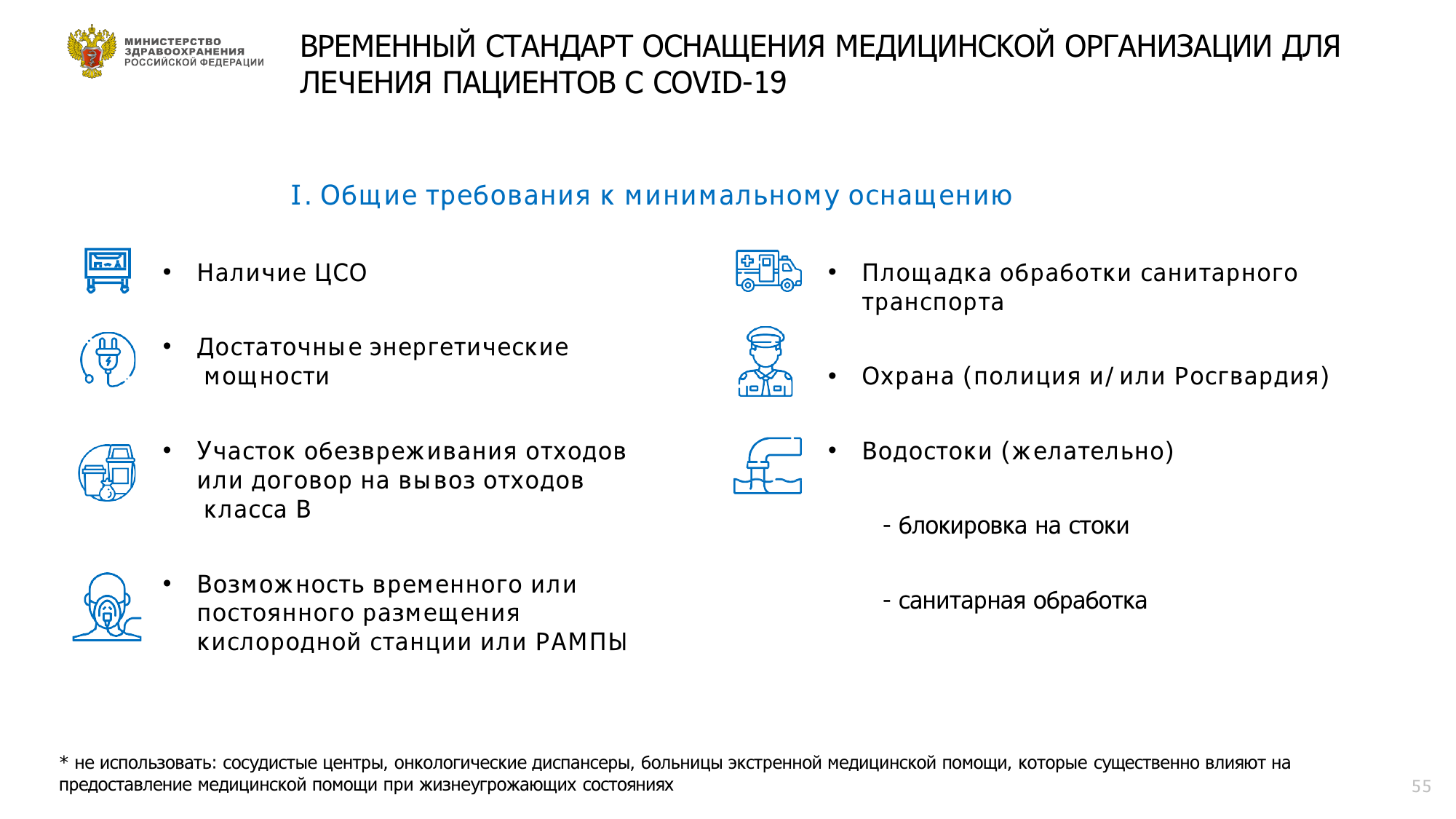

# ВРЕМЕННЫЙ СТАНДАРТ ОСНАЩЕНИЯ МЕДИЦИНСКОЙ ОРГАНИЗАЦИИ ДЛЯ
ЛЕЧЕНИЯ ПАЦИЕНТОВ С COVID-19
I. Общие требования к минимальному оснащению

Наличие ЦСО
Площадка обработки санитарного
транспорта

Достаточные энергетические  мощности

Охрана (полиция и/или Росгвардия)
Участок обезвреживания отходов
или договор на вывоз отходов  класса В
Водостоки (желательно)

- блокировка на стоки
Возможность временного или
постоянного размещения
кислородной станции или РАМПЫ

- санитарная обработка
* не использовать: сосудистые центры, онкологические диспансеры, больницы экстренной медицинской помощи, которые существенно влияют на  предоставление медицинской помощи при жизнеугрожающих состояниях
55